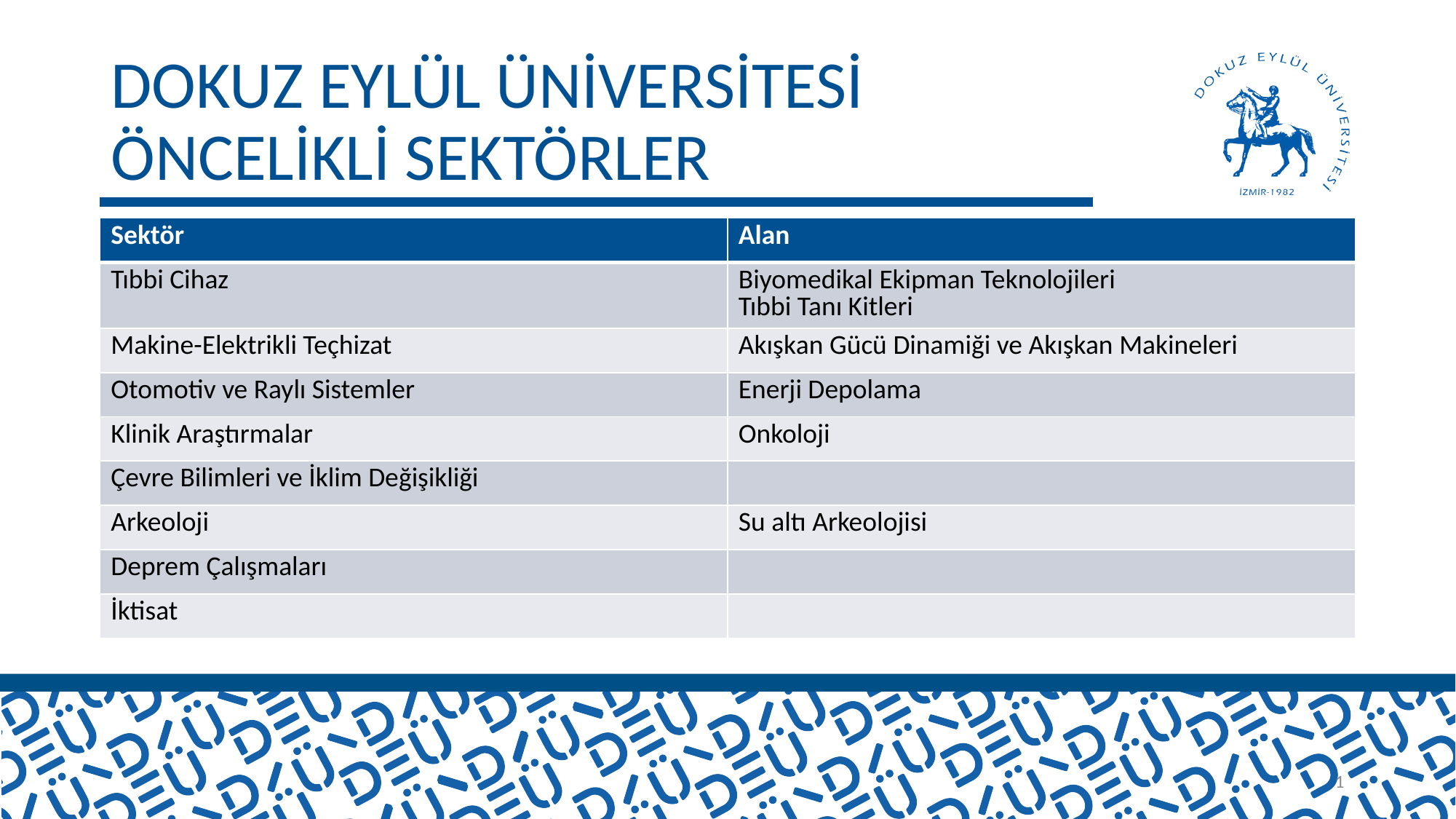

# DOKUZ EYLÜL ÜNİVERSİTESİ ÖNCELİKLİ SEKTÖRLER
| Sektör | Alan |
| --- | --- |
| Tıbbi Cihaz | Biyomedikal Ekipman Teknolojileri Tıbbi Tanı Kitleri |
| Makine-Elektrikli Teçhizat | Akışkan Gücü Dinamiği ve Akışkan Makineleri |
| Otomotiv ve Raylı Sistemler | Enerji Depolama |
| Klinik Araştırmalar | Onkoloji |
| Çevre Bilimleri ve İklim Değişikliği |  |
| Arkeoloji | Su altı Arkeolojisi |
| Deprem Çalışmaları |  |
| İktisat |  |
1